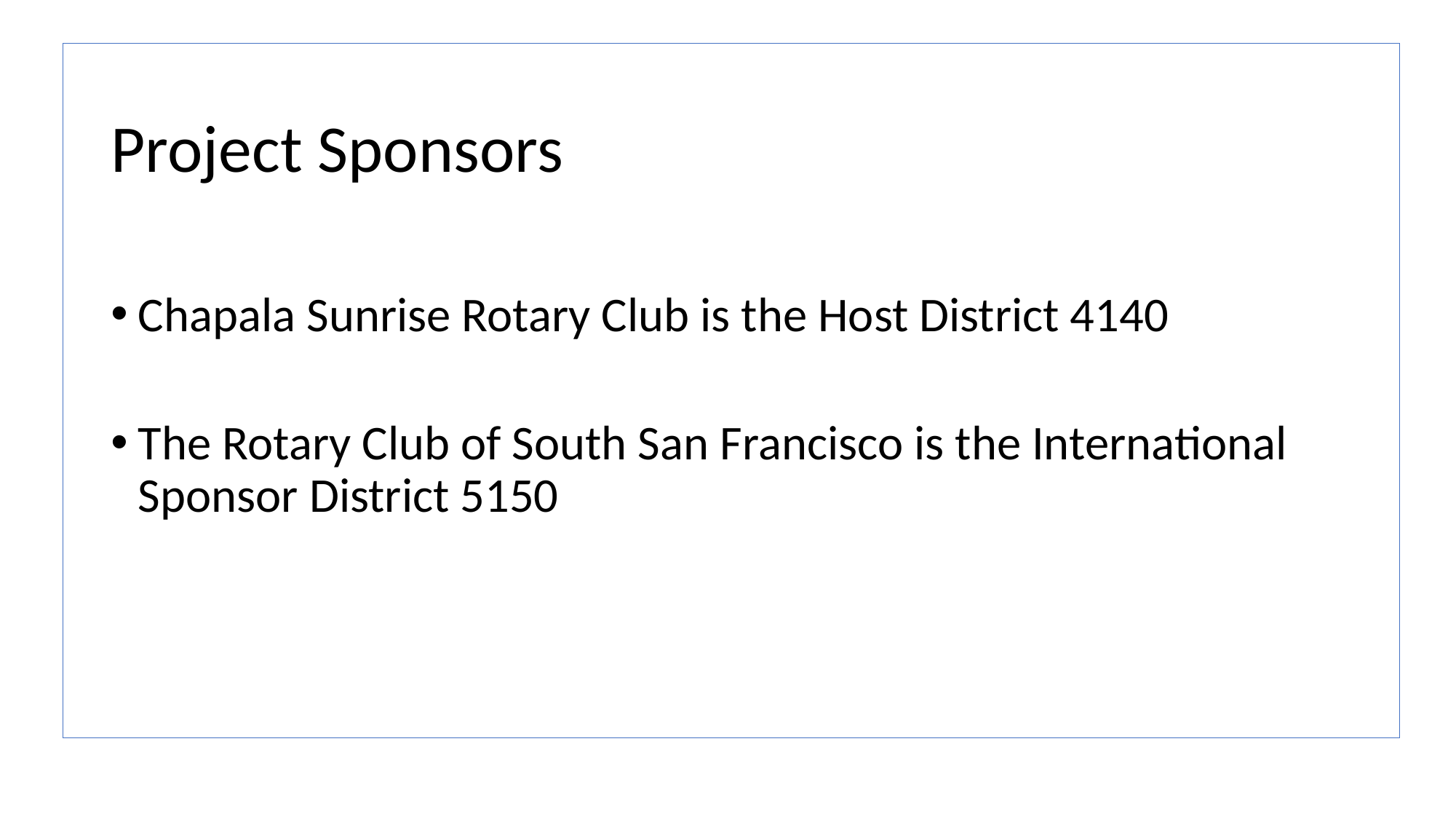

# Project Sponsors

Chapala Sunrise Rotary Club is the Host District 4140

The Rotary Club of South San Francisco is the International Sponsor District 5150